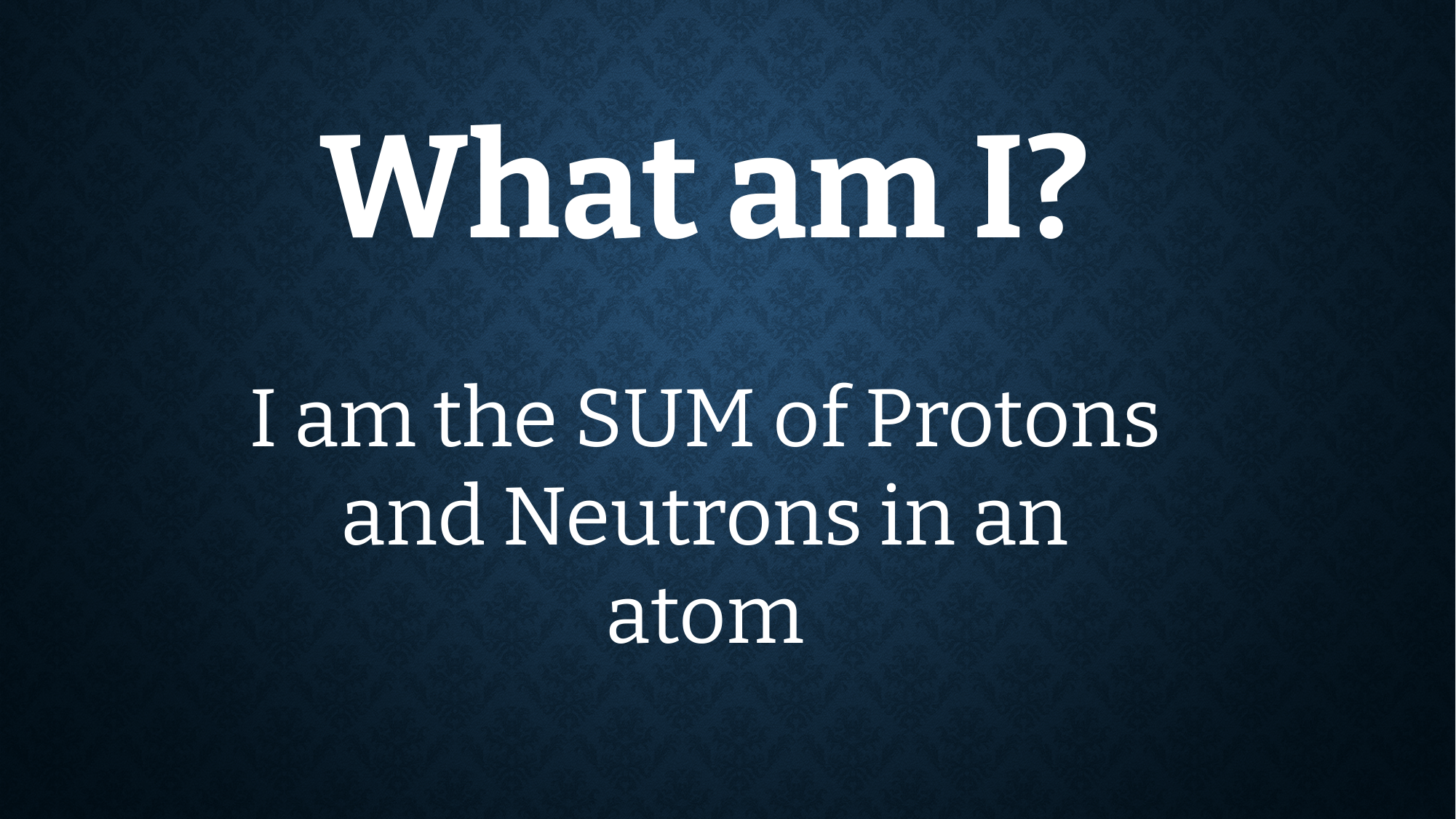

What am I?

I am the SUM of Protons and Neutrons in an atom